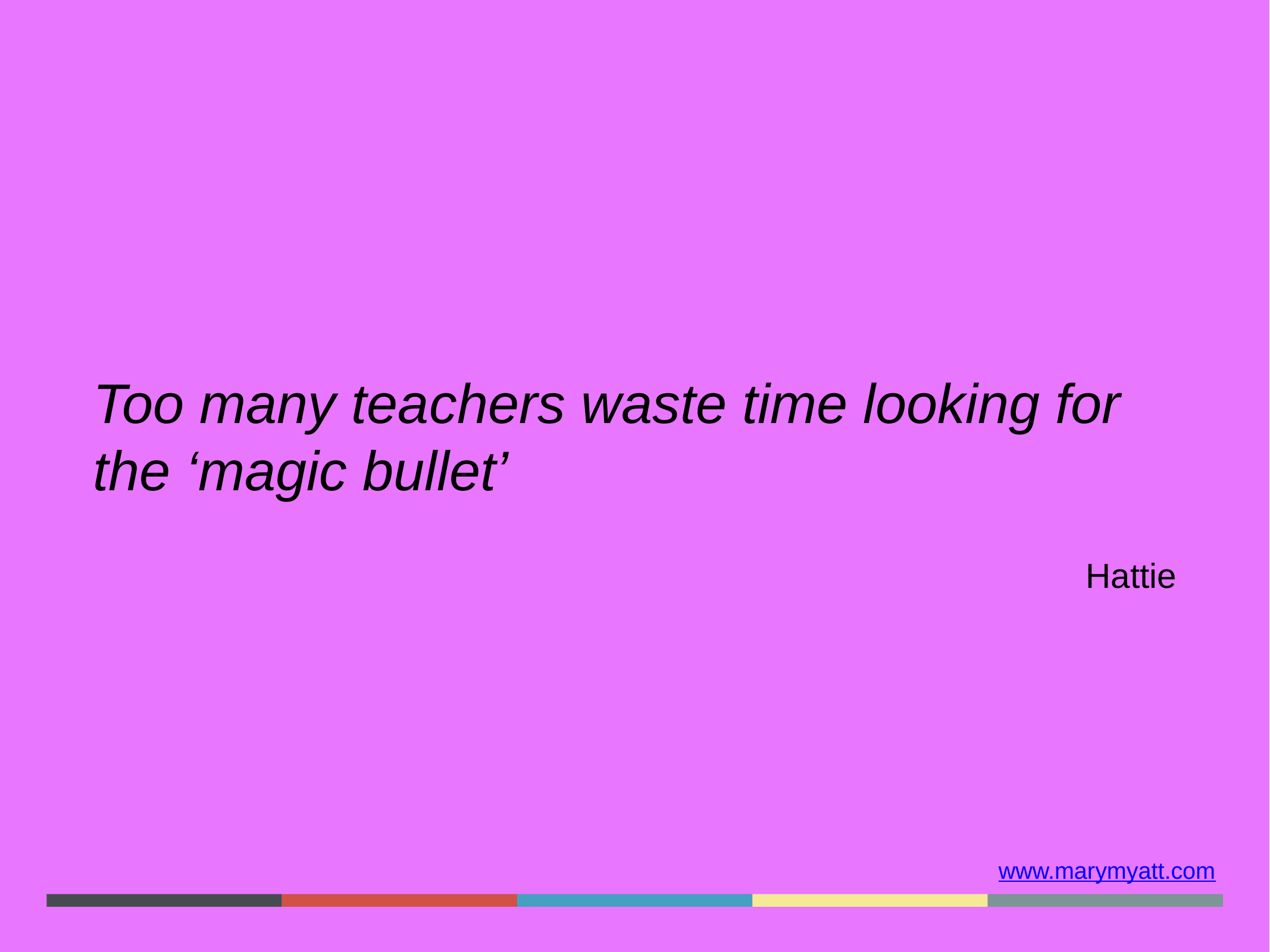

#
Too many teachers waste time looking for the ‘magic bullet’
Hattie